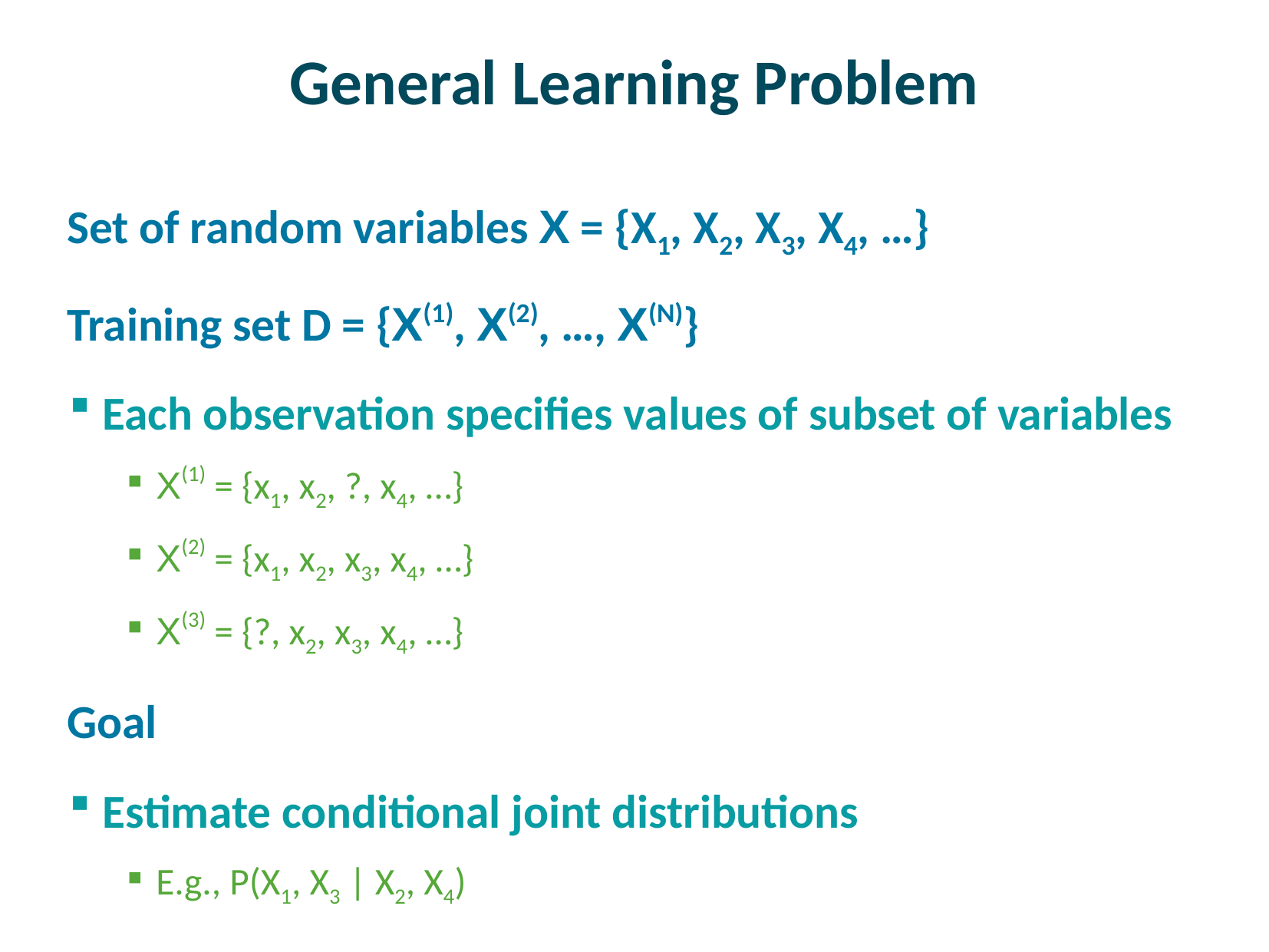

# General Learning Problem
Set of random variables X = {X1, X2, X3, X4, …}
Training set D = {X(1), X(2), …, X(N)}
Each observation specifies values of subset of variables
X(1) = {x1, x2, ?, x4, …}
X(2) = {x1, x2, x3, x4, …}
X(3) = {?, x2, x3, x4, …}
Goal
Estimate conditional joint distributions
E.g., P(X1, X3 | X2, X4)